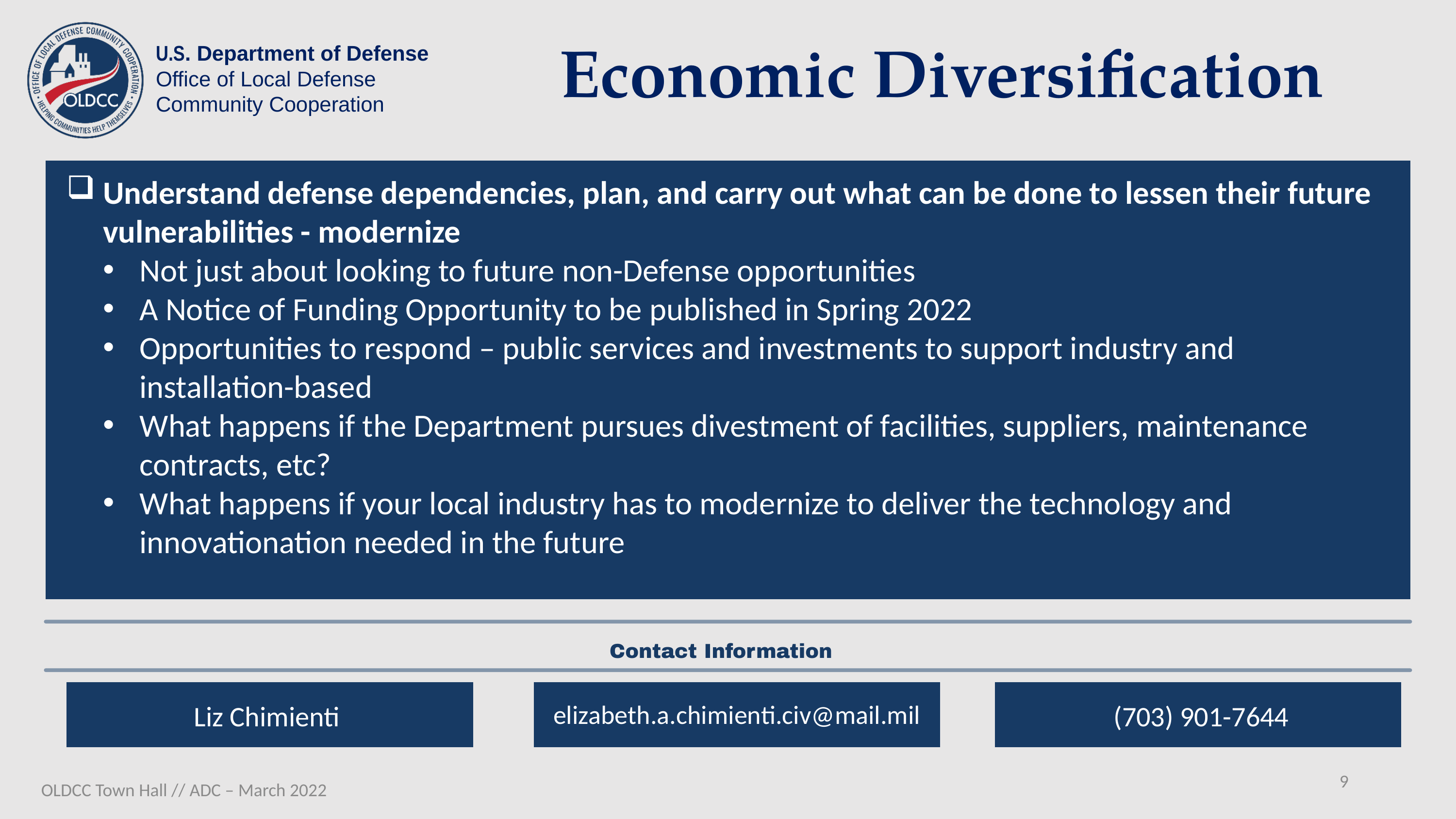

Economic Diversification

Understand defense dependencies, plan, and carry out what can be done to lessen their future vulnerabilities - modernize
Not just about looking to future non-Defense opportunities
A Notice of Funding Opportunity to be published in Spring 2022
Opportunities to respond – public services and investments to support industry and installation-based
What happens if the Department pursues divestment of facilities, suppliers, maintenance contracts, etc?
What happens if your local industry has to modernize to deliver the technology and innovationation needed in the future

Contact Information

Liz Chimienti
elizabeth.a.chimienti.civ@mail.mil
(703) 901-7644
9
OLDCC Town Hall // ADC – March 2022